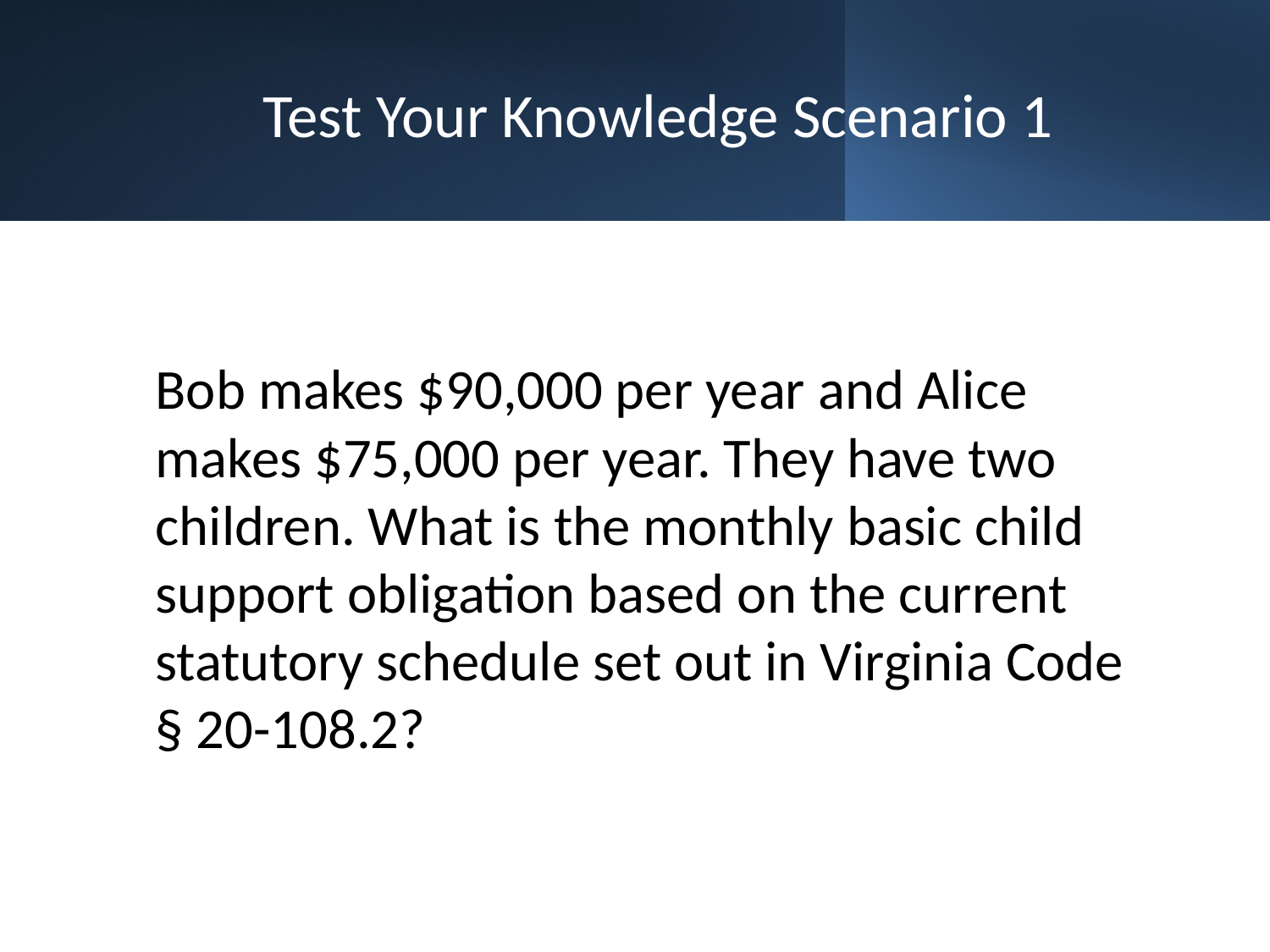

# Test Your Knowledge Scenario 1
Bob makes $90,000 per year and Alice makes $75,000 per year. They have two children. What is the monthly basic child support obligation based on the current statutory schedule set out in Virginia Code § 20-108.2?